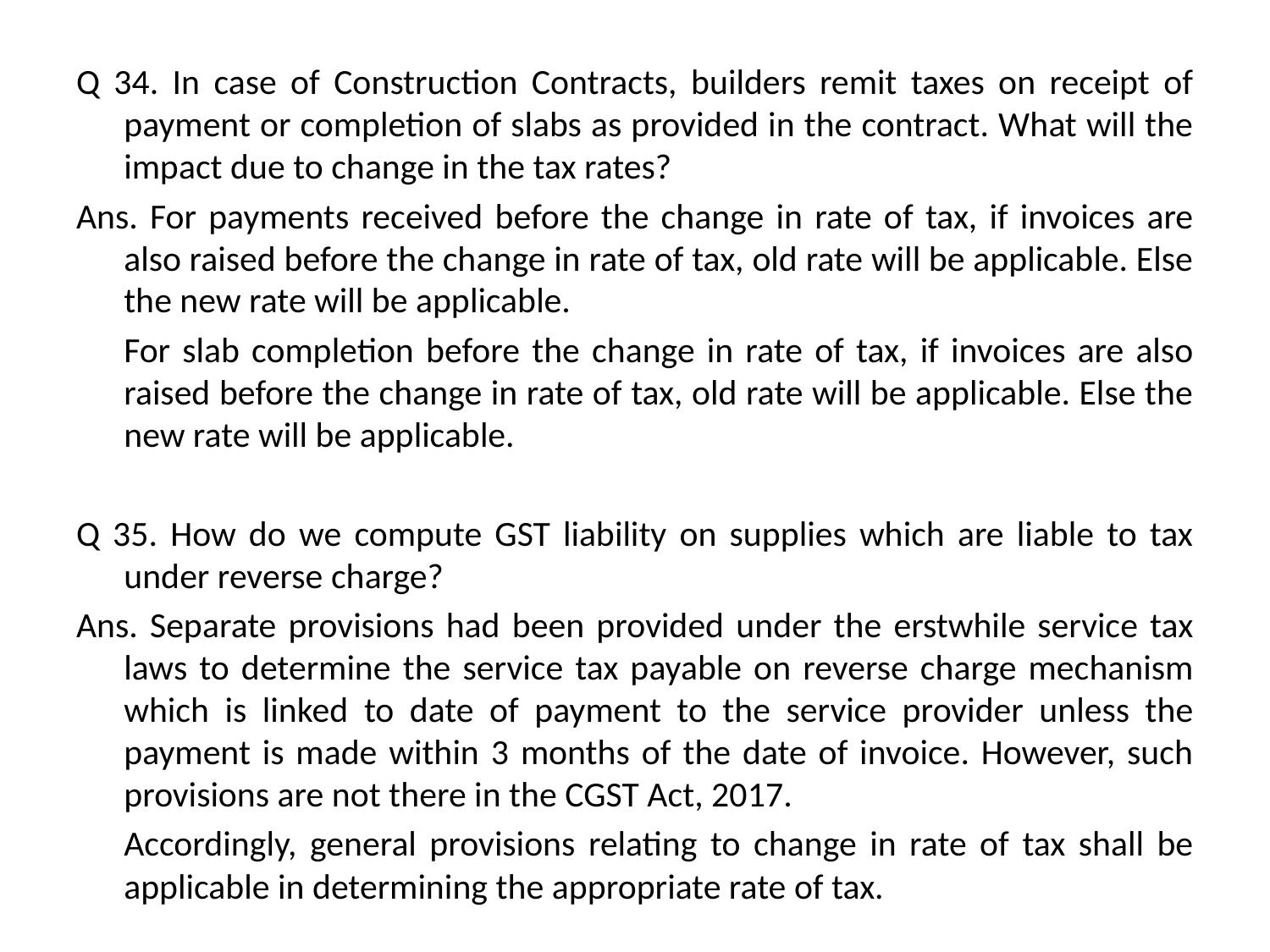

Q 34. In case of Construction Contracts, builders remit taxes on receipt of payment or completion of slabs as provided in the contract. What will the impact due to change in the tax rates?
Ans. For payments received before the change in rate of tax, if invoices are also raised before the change in rate of tax, old rate will be applicable. Else the new rate will be applicable.
	For slab completion before the change in rate of tax, if invoices are also raised before the change in rate of tax, old rate will be applicable. Else the new rate will be applicable.

Q 35. How do we compute GST liability on supplies which are liable to tax under reverse charge?
Ans. Separate provisions had been provided under the erstwhile service tax laws to determine the service tax payable on reverse charge mechanism which is linked to date of payment to the service provider unless the payment is made within 3 months of the date of invoice. However, such provisions are not there in the CGST Act, 2017.
	Accordingly, general provisions relating to change in rate of tax shall be applicable in determining the appropriate rate of tax.